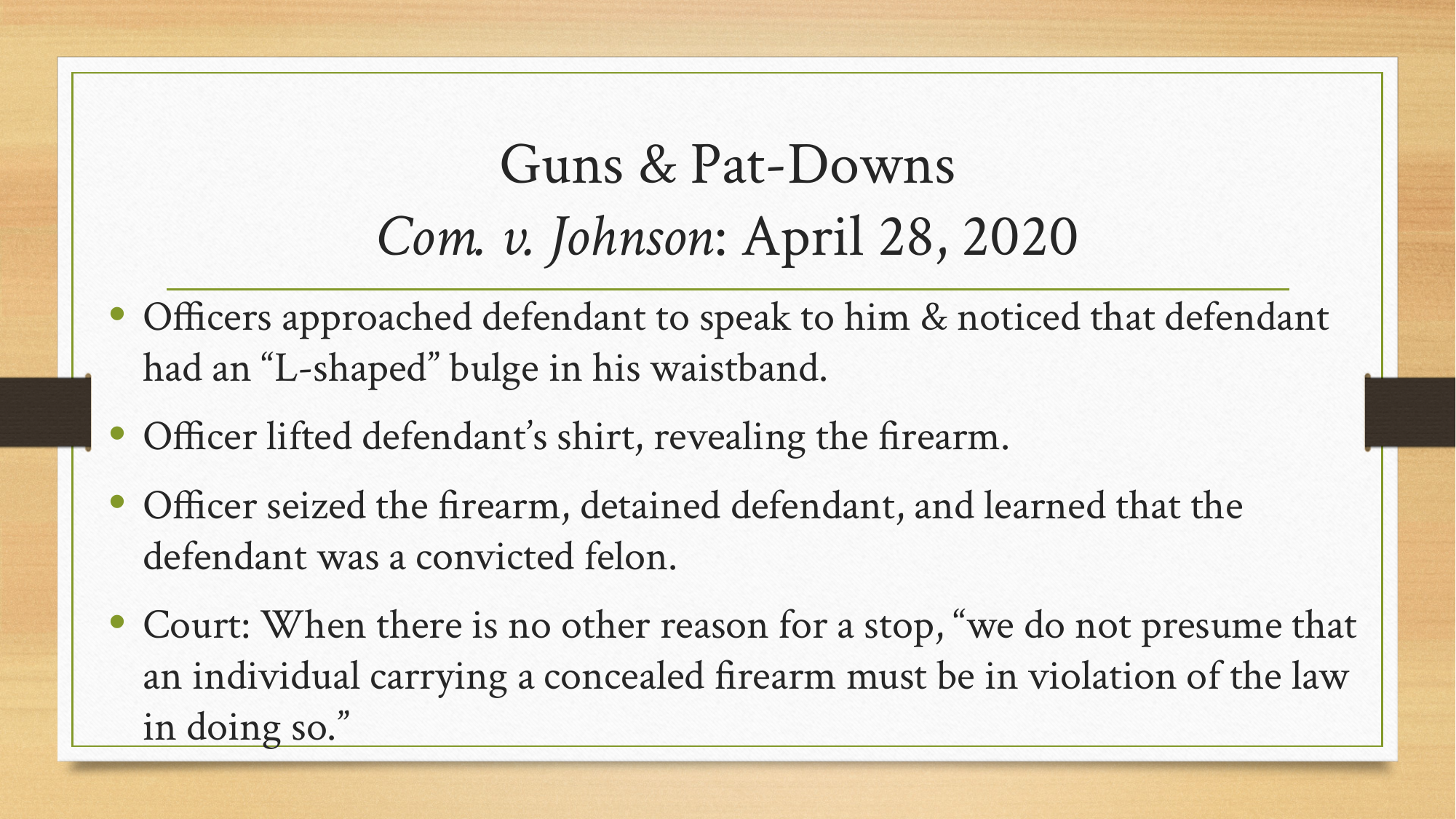

# Guns & Pat-Downs Com. v. Johnson: April 28, 2020
Officers approached defendant to speak to him & noticed that defendant had an “L-shaped” bulge in his waistband.
Officer lifted defendant’s shirt, revealing the firearm.
Officer seized the firearm, detained defendant, and learned that the defendant was a convicted felon.
Court: When there is no other reason for a stop, “we do not presume that an individual carrying a concealed firearm must be in violation of the law in doing so.”